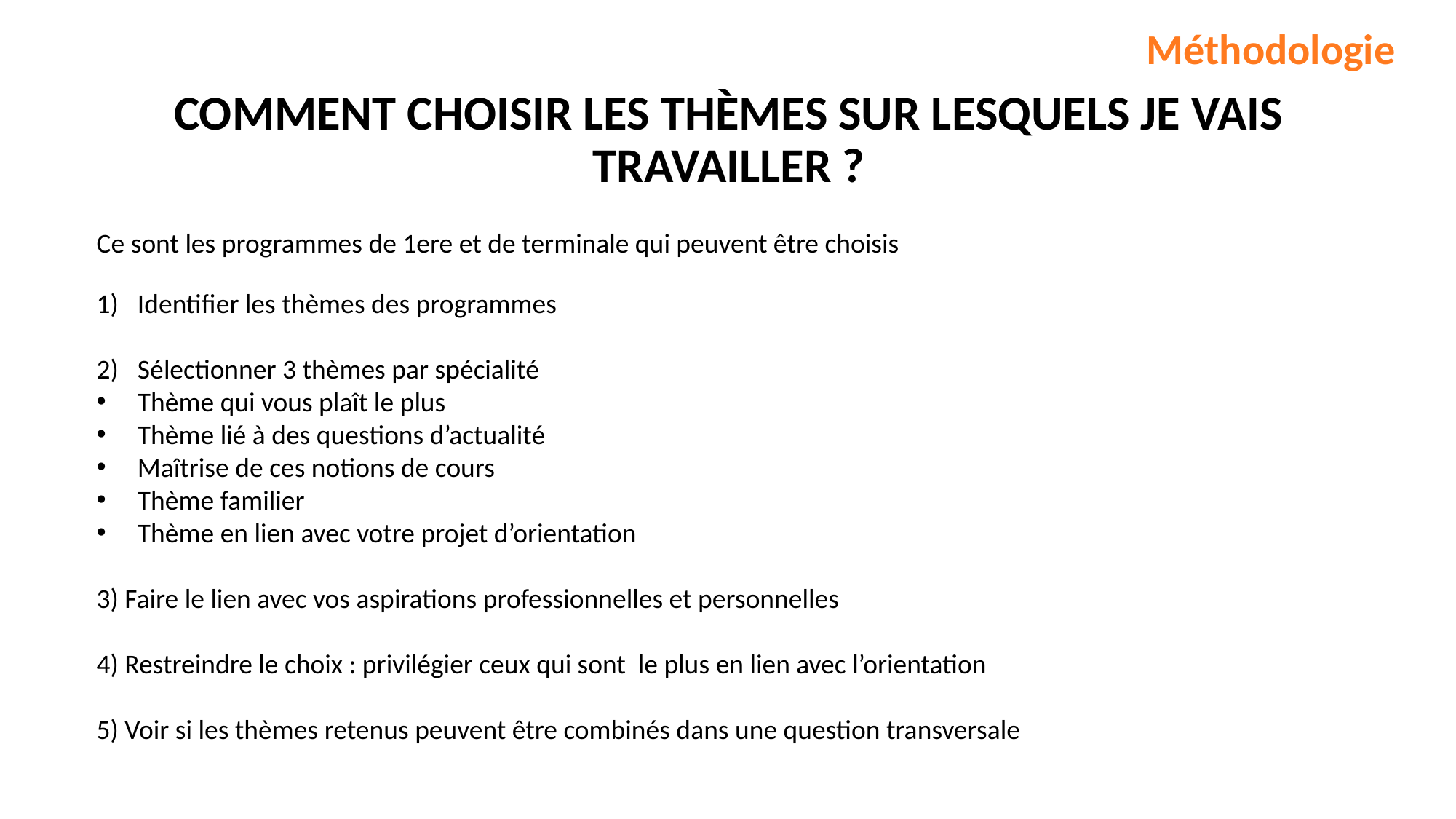

Méthodologie
# COMMENT CHOISIR LES THÈMES SUR LESQUELS JE VAIS TRAVAILLER ?
Ce sont les programmes de 1ere et de terminale qui peuvent être choisis
Identifier les thèmes des programmes

Sélectionner 3 thèmes par spécialité
Thème qui vous plaît le plus
Thème lié à des questions d’actualité
Maîtrise de ces notions de cours
Thème familier
Thème en lien avec votre projet d’orientation

3) Faire le lien avec vos aspirations professionnelles et personnelles

4) Restreindre le choix : privilégier ceux qui sont  le plus en lien avec l’orientation

5) Voir si les thèmes retenus peuvent être combinés dans une question transversale